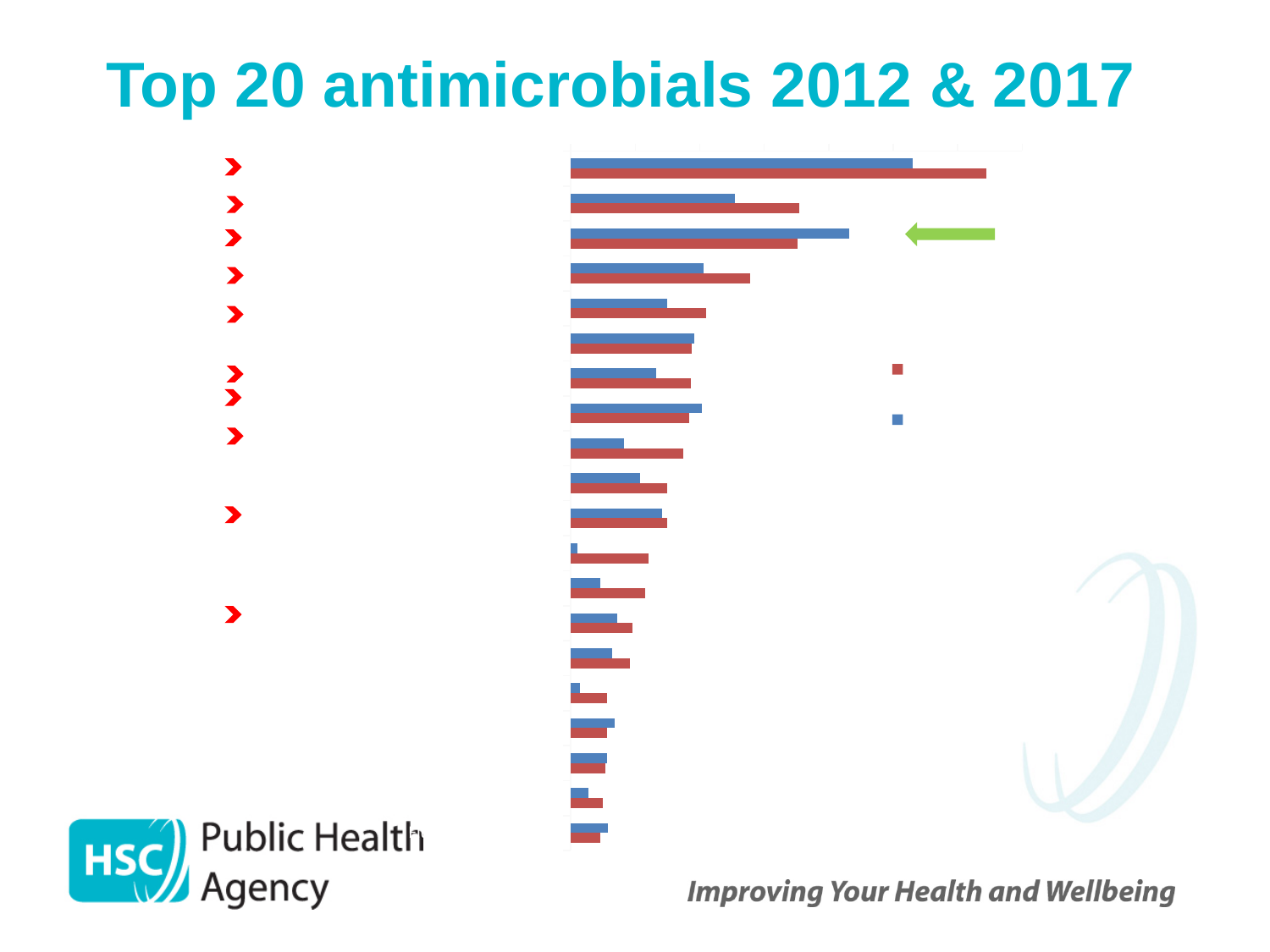

# Top 20 antimicrobials 2012 & 2017

### Chart

| Category | PPS2012 | PPS2017 |
|---|---|---|
| Piperacillin and tazobactam-J01CR05 | 265.0 | 322.0 |
| Amoxicillin-J01CA04 | 127.0 | 177.0 |
| Co-amoxiclav-J01CR02 | 216.0 | 176.0 |
| Gentamicin-J01GB03 | 103.0 | 139.0 |
| Metronidazole (parenteral)-J01XD01 | 75.0 | 105.0 |
| Flucloxacillin-J01CF05 | 96.0 | 94.0 |
| Teicoplanin-J01XA02 | 66.0 | 93.0 |
| Clarithromycin-J01FA09 | 102.0 | 92.0 |
| Doxycycline-J01AA02 | 41.0 | 87.0 |
| Ciprofloxacin-J01MA02 | 54.0 | 75.0 |
| Meropenem-J01DH02 | 71.0 | 75.0 |
| Nystatin-A07AA02 | 5.0 | 60.0 |
| Sulfamethoxazole and trimethoprim-J01EE01 | 23.0 | 58.0 |
| Metronidazole (oral-rectal)-P01AB01 | 36.0 | 48.0 |
| Benzylpenicillin-J01CE01 | 32.0 | 46.0 |
| Cefuroxime-J01DC02 | 7.0 | 28.0 |
| Trimethoprim-J01EA01 | 34.0 | 28.0 |
| Vancomycin (parenteral)-J01XA01 | 28.0 | 27.0 |
| Ceftriaxone-J01DD04 | 14.0 | 25.0 |
| Fluconazole-J02AC01 | 29.0 | 23.0 |